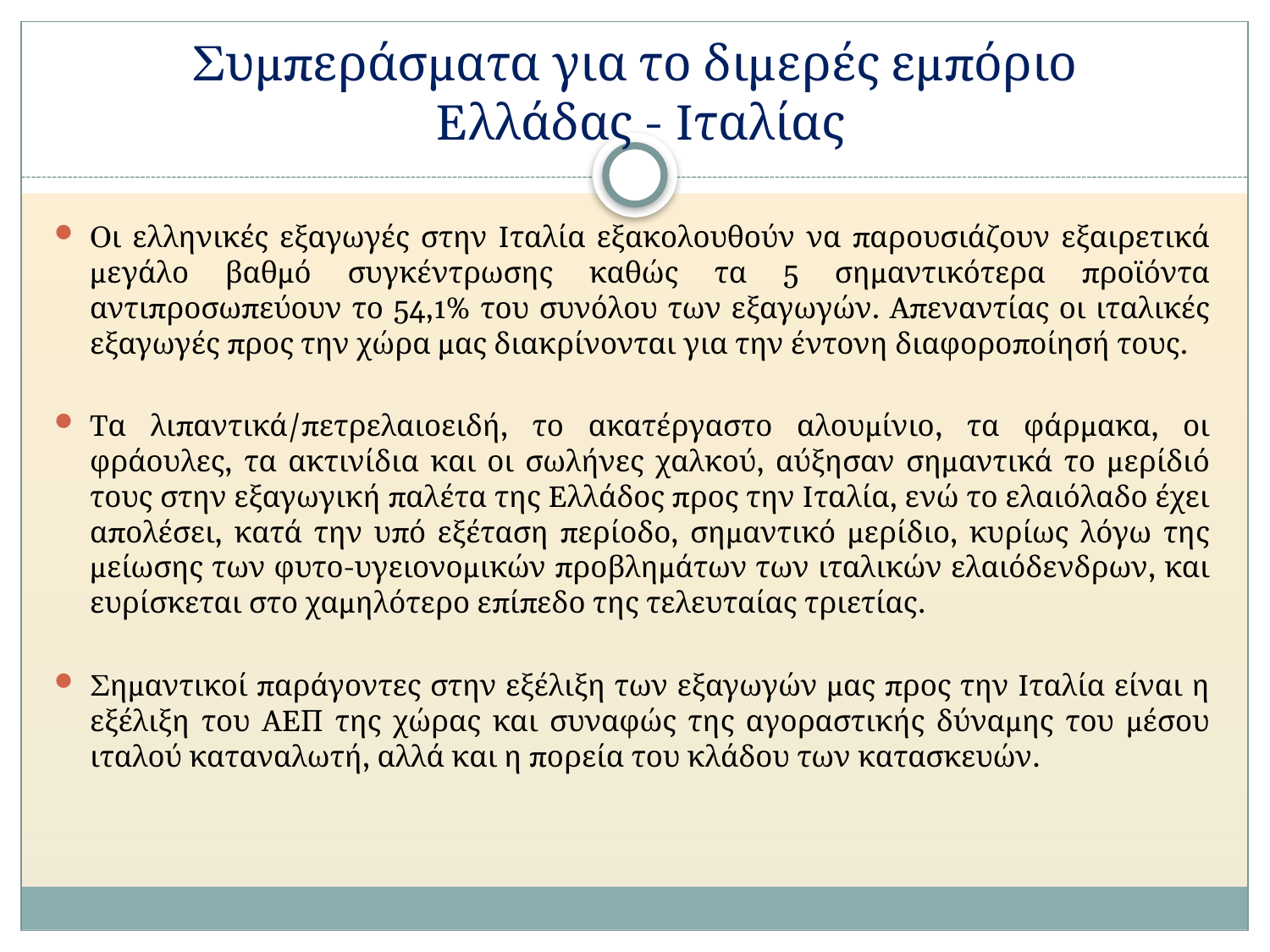

# Συμπεράσματα για το διμερές εμπόριο Ελλάδας - Ιταλίας
Οι ελληνικές εξαγωγές στην Ιταλία εξακολουθούν να παρουσιάζουν εξαιρετικά μεγάλο βαθμό συγκέντρωσης καθώς τα 5 σημαντικότερα προϊόντα αντιπροσωπεύουν το 54,1% του συνόλου των εξαγωγών. Απεναντίας οι ιταλικές εξαγωγές προς την χώρα μας διακρίνονται για την έντονη διαφοροποίησή τους.

Τα λιπαντικά/πετρελαιοειδή, το ακατέργαστο αλουμίνιο, τα φάρμακα, οι φράουλες, τα ακτινίδια και οι σωλήνες χαλκού, αύξησαν σημαντικά το μερίδιό τους στην εξαγωγική παλέτα της Ελλάδος προς την Ιταλία, ενώ το ελαιόλαδο έχει απολέσει, κατά την υπό εξέταση περίοδο, σημαντικό μερίδιο, κυρίως λόγω της μείωσης των φυτο-υγειονομικών προβλημάτων των ιταλικών ελαιόδενδρων, και ευρίσκεται στο χαμηλότερο επίπεδο της τελευταίας τριετίας.

Σημαντικοί παράγοντες στην εξέλιξη των εξαγωγών μας προς την Ιταλία είναι η εξέλιξη του ΑΕΠ της χώρας και συναφώς της αγοραστικής δύναμης του μέσου ιταλού καταναλωτή, αλλά και η πορεία του κλάδου των κατασκευών.